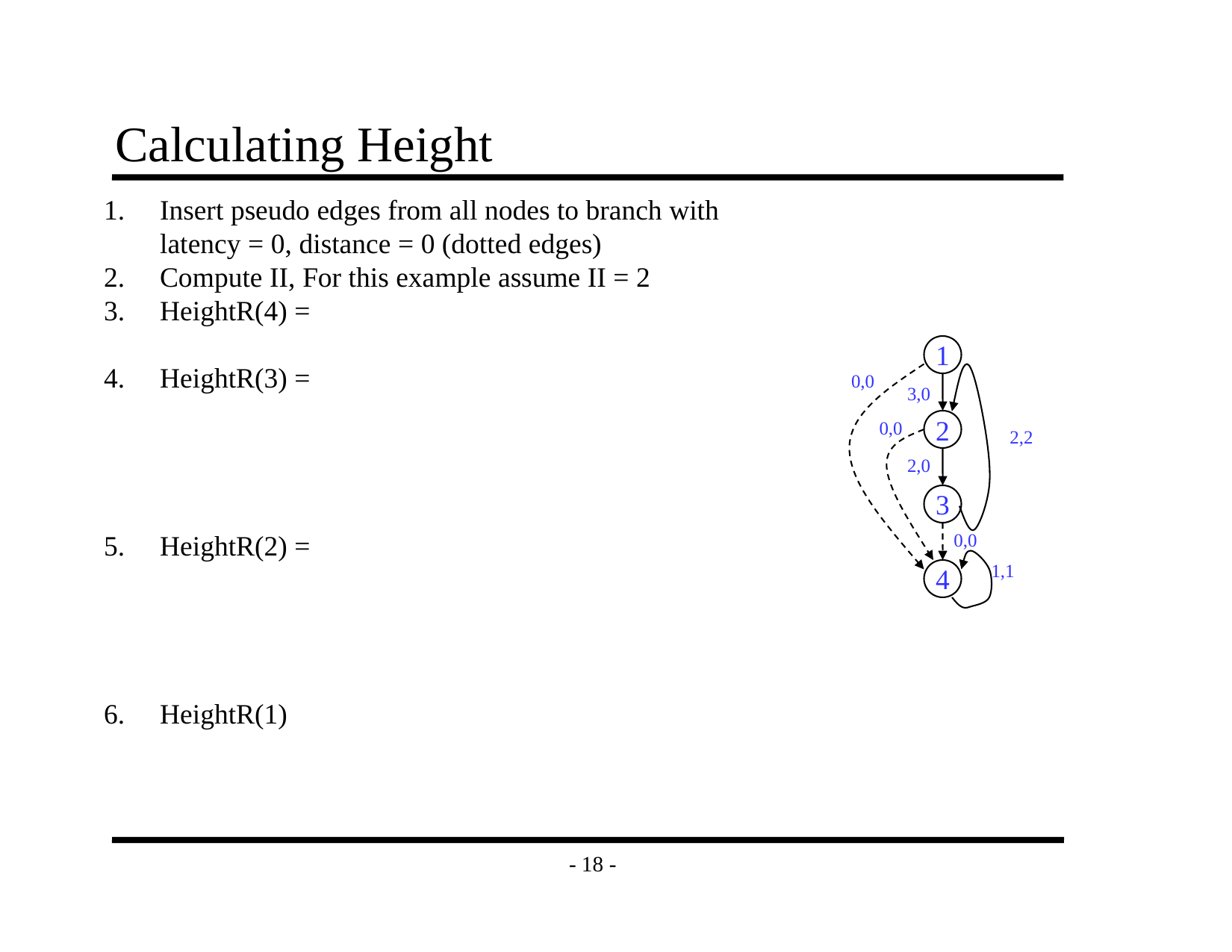

# Calculating Height
Insert pseudo edges from all nodes to branch with
latency = 0, distance = 0 (dotted edges)
Compute II, For this example assume II = 2
HeightR(4) =
HeightR(3) =
HeightR(2) =
HeightR(1)
1
0,0

3,0
0,0
2
2,2

2,0

3

0,0

1,1
4